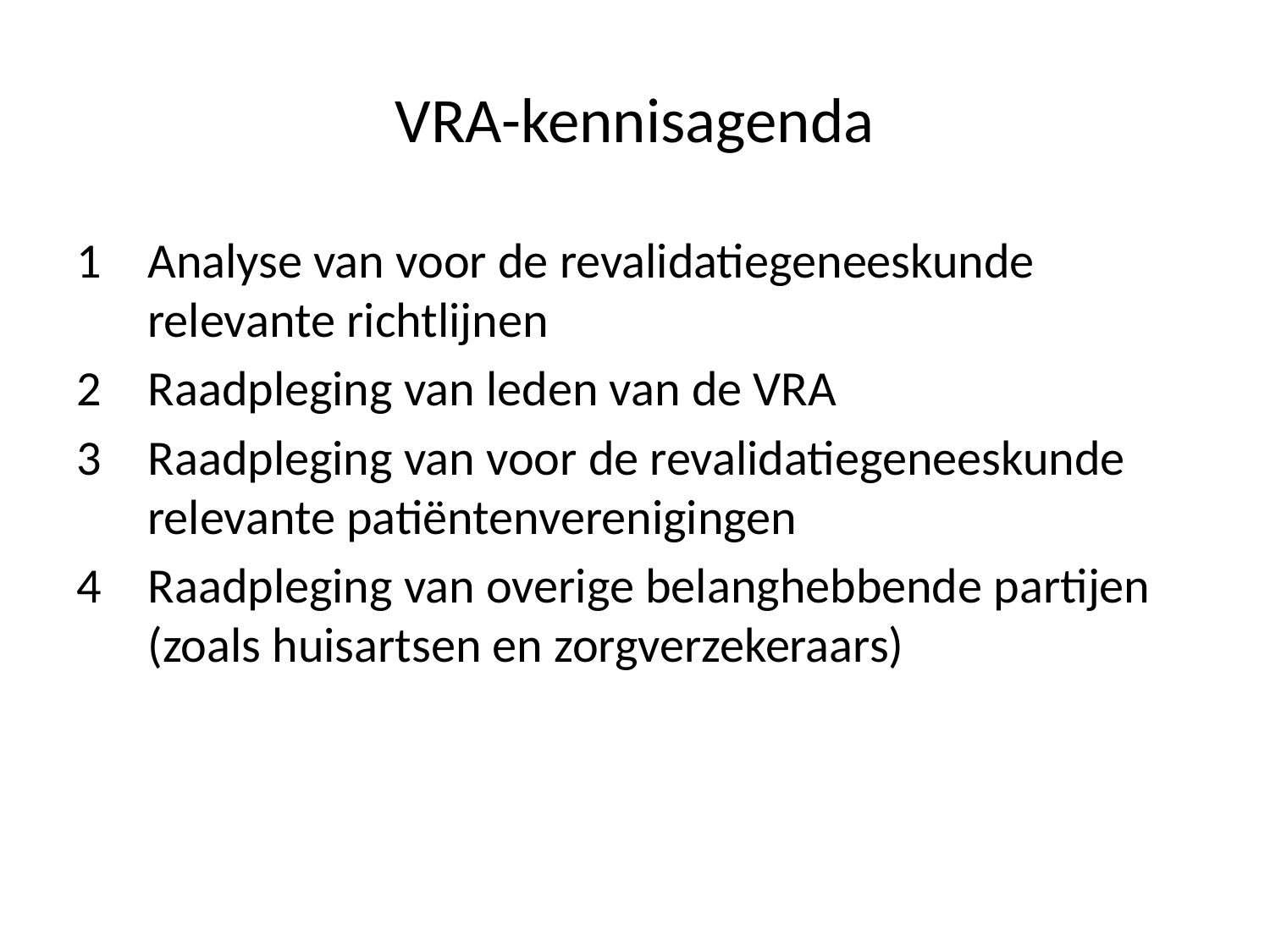

# VRA-kennisagenda
Analyse van voor de revalidatiegeneeskunde relevante richtlijnen
Raadpleging van leden van de VRA
Raadpleging van voor de revalidatiegeneeskunde relevante patiëntenverenigingen
Raadpleging van overige belanghebbende partijen (zoals huisartsen en zorgverzekeraars)